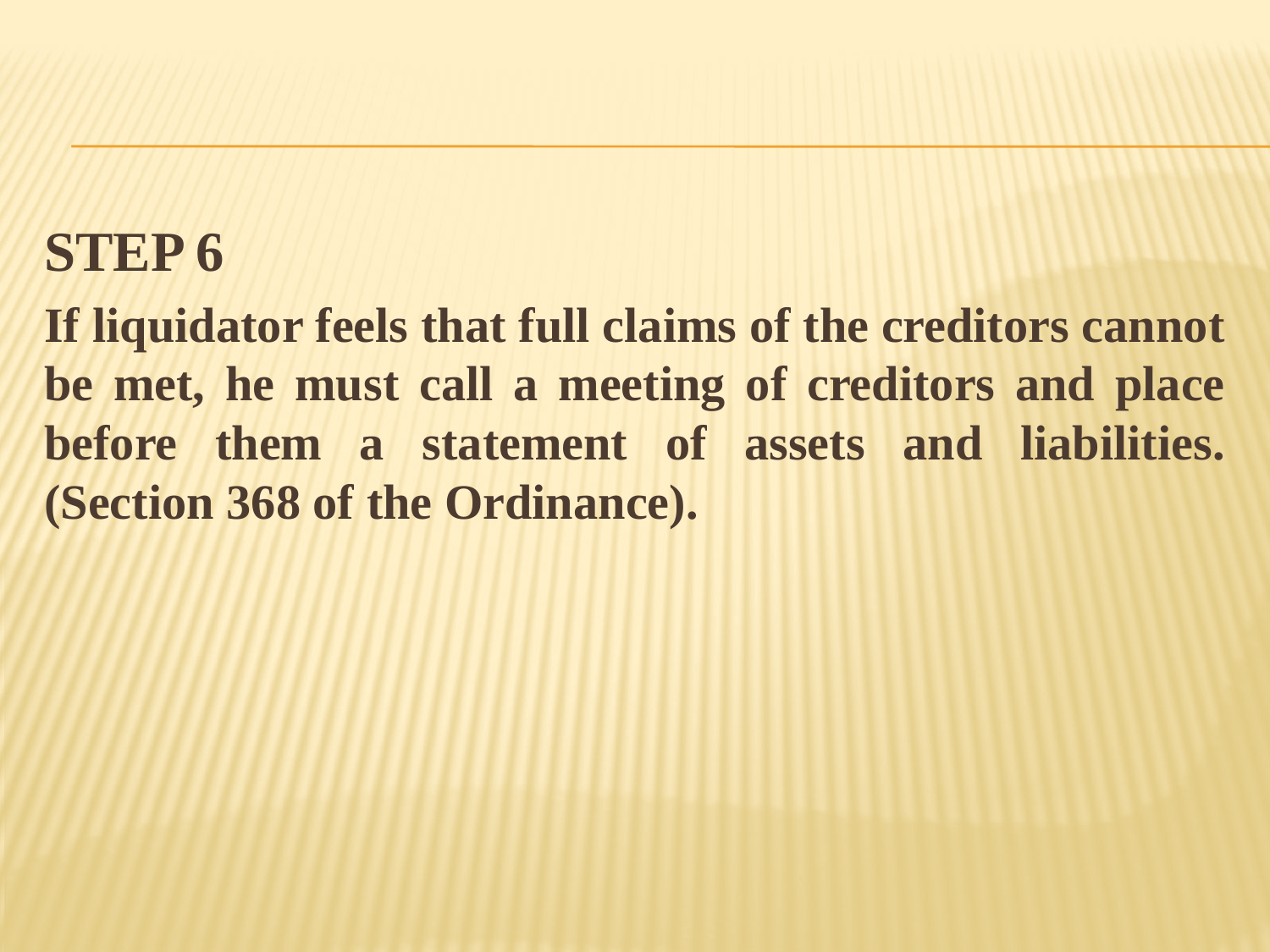

STEP 6
If liquidator feels that full claims of the creditors cannot be met, he must call a meeting of creditors and place before them a statement of assets and liabilities. (Section 368 of the Ordinance).